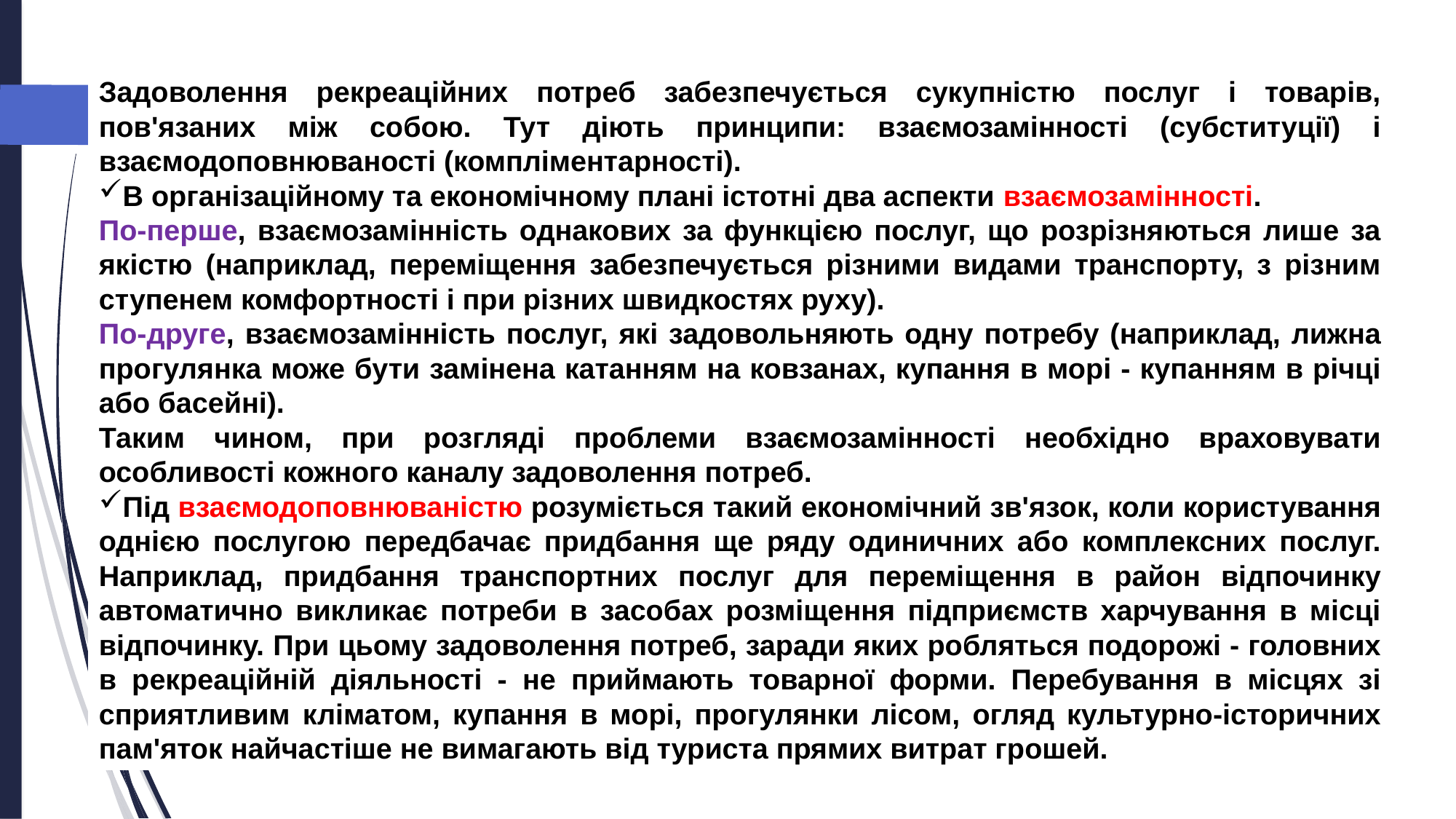

Задоволення рекреаційних потреб забезпечується сукупністю послуг і товарів, пов'язаних між собою. Тут діють принципи: взаємозамінності (субституції) і взаємодоповнюваності (компліментарності).
В організаційному та економічному плані істотні два аспекти взаємозамінності.
По-перше, взаємозамінність однакових за функцією послуг, що розрізняються лише за якістю (наприклад, переміщення забезпечується різними видами транспорту, з різним ступенем комфортності і при різних швидкостях руху).
По-друге, взаємозамінність послуг, які задовольняють одну потребу (наприклад, лижна прогулянка може бути замінена катанням на ковзанах, купання в морі - купанням в річці або басейні).
Таким чином, при розгляді проблеми взаємозамінності необхідно враховувати особливості кожного каналу задоволення потреб.
Під взаємодоповнюваністю розуміється такий економічний зв'язок, коли користування однією послугою передбачає придбання ще ряду одиничних або комплексних послуг. Наприклад, придбання транспортних послуг для переміщення в район відпочинку автоматично викликає потреби в засобах розміщення підприємств харчування в місці відпочинку. При цьому задоволення потреб, заради яких робляться подорожі - головних в рекреаційній діяльності - не приймають товарної форми. Перебування в місцях зі сприятливим кліматом, купання в морі, прогулянки лісом, огляд культурно-історичних пам'яток найчастіше не вимагають від туриста прямих витрат грошей.